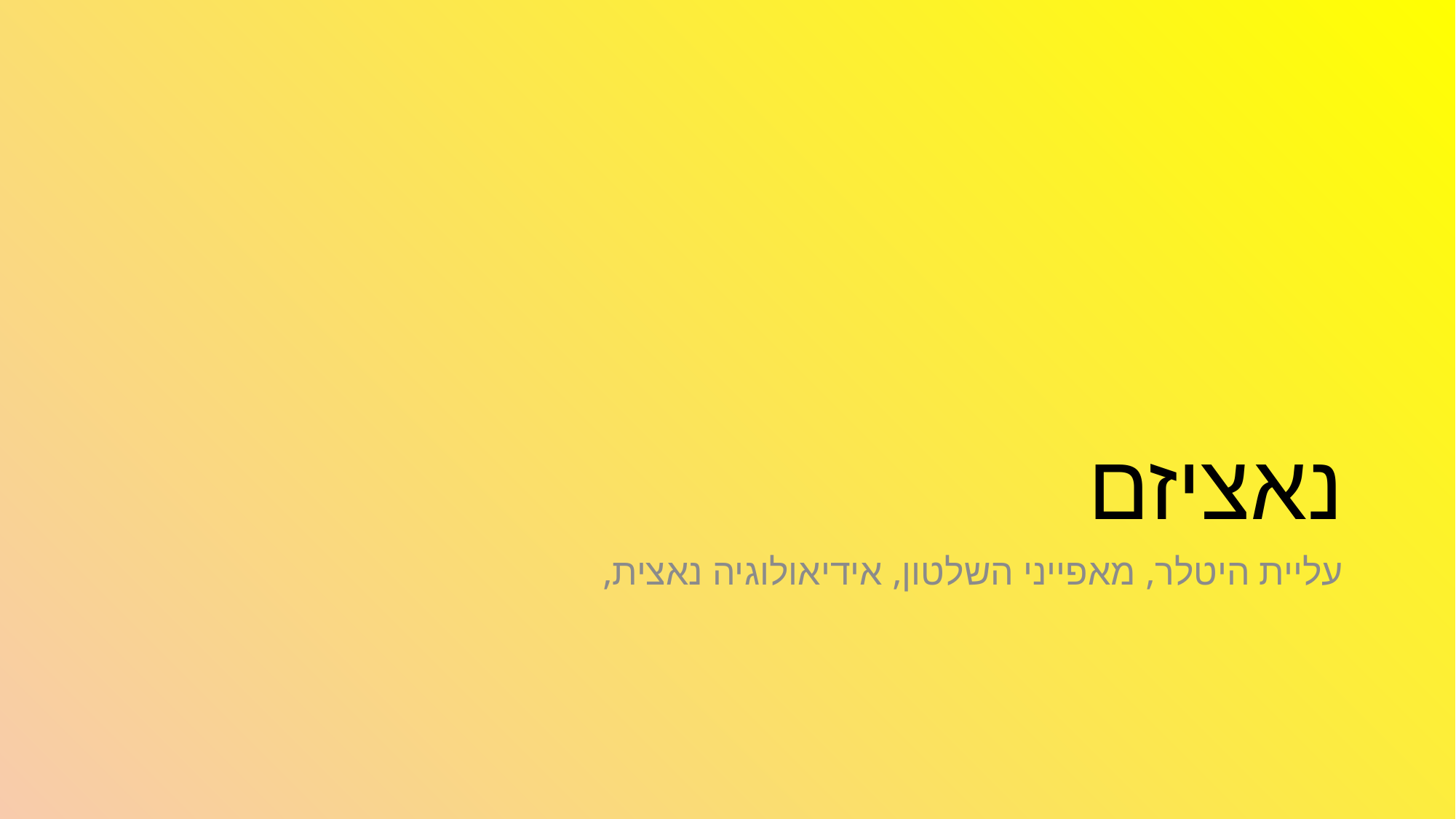

# נאציזם
עליית היטלר, מאפייני השלטון, אידיאולוגיה נאצית,